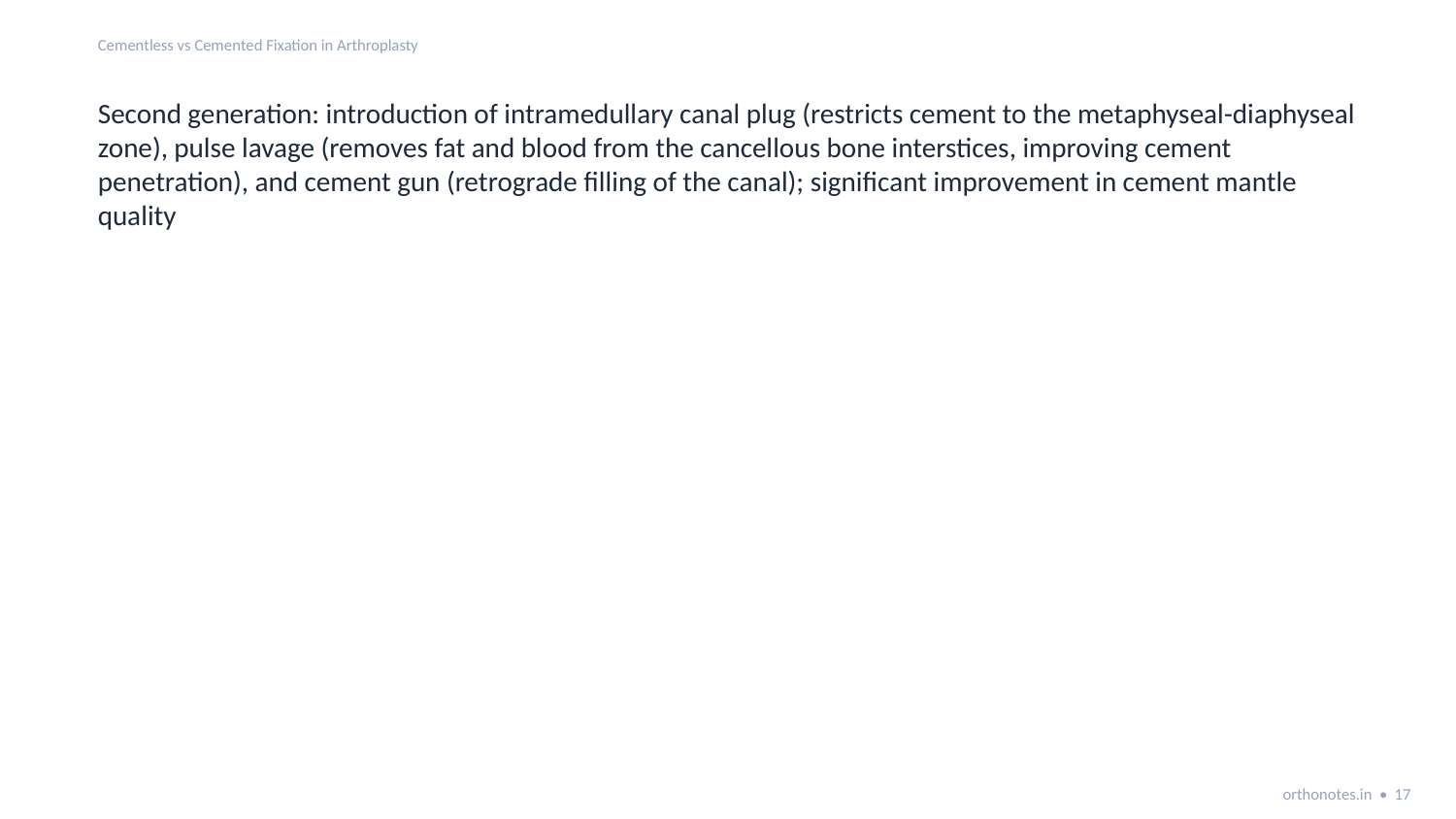

Cementless vs Cemented Fixation in Arthroplasty
Second generation: introduction of intramedullary canal plug (restricts cement to the metaphyseal-diaphyseal zone), pulse lavage (removes fat and blood from the cancellous bone interstices, improving cement penetration), and cement gun (retrograde filling of the canal); significant improvement in cement mantle quality
orthonotes.in  •  17